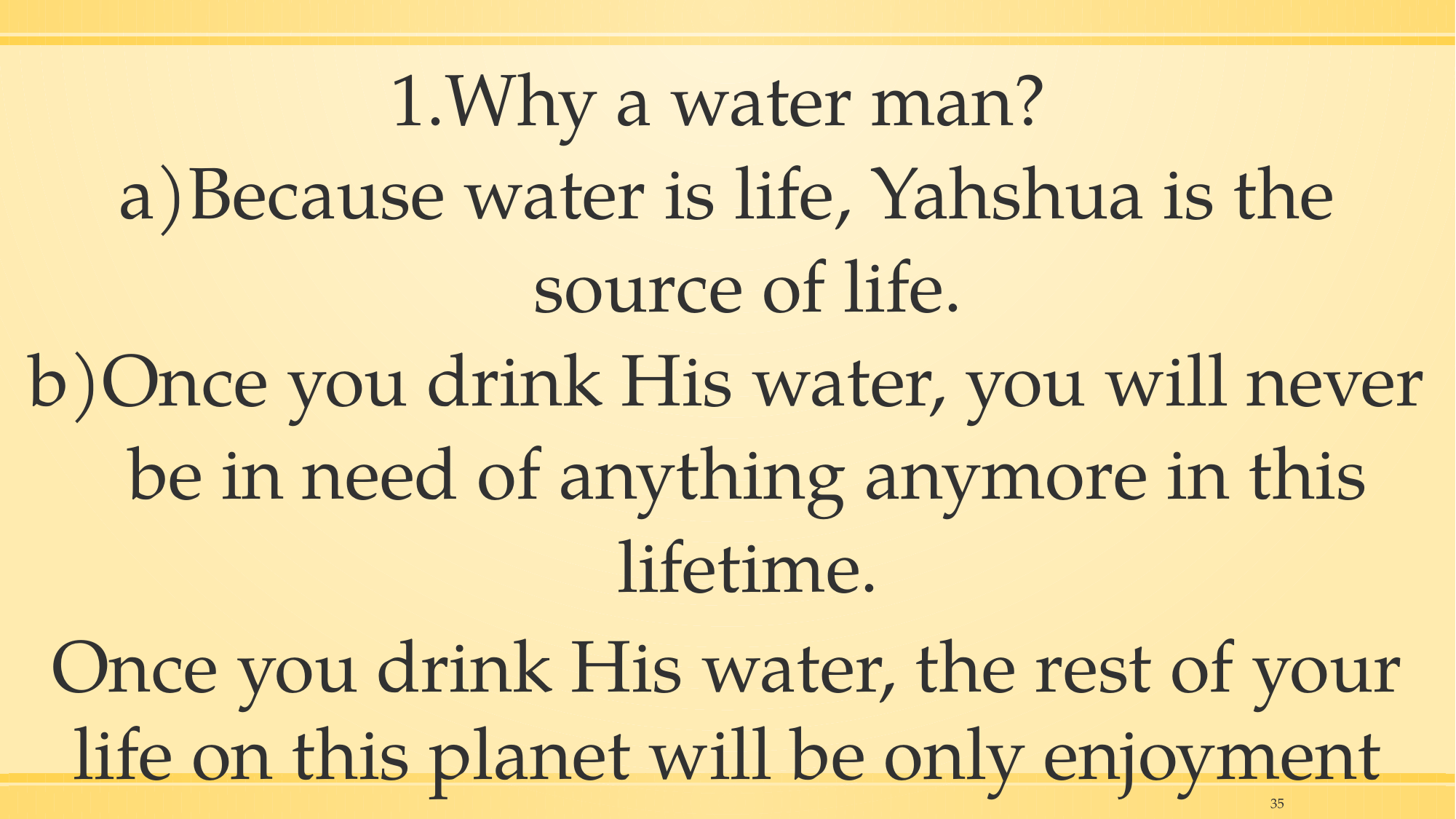

Why a water man?
Because water is life, Yahshua is the source of life.
Once you drink His water, you will never be in need of anything anymore in this lifetime.
Once you drink His water, the rest of your life on this planet will be only enjoyment
35